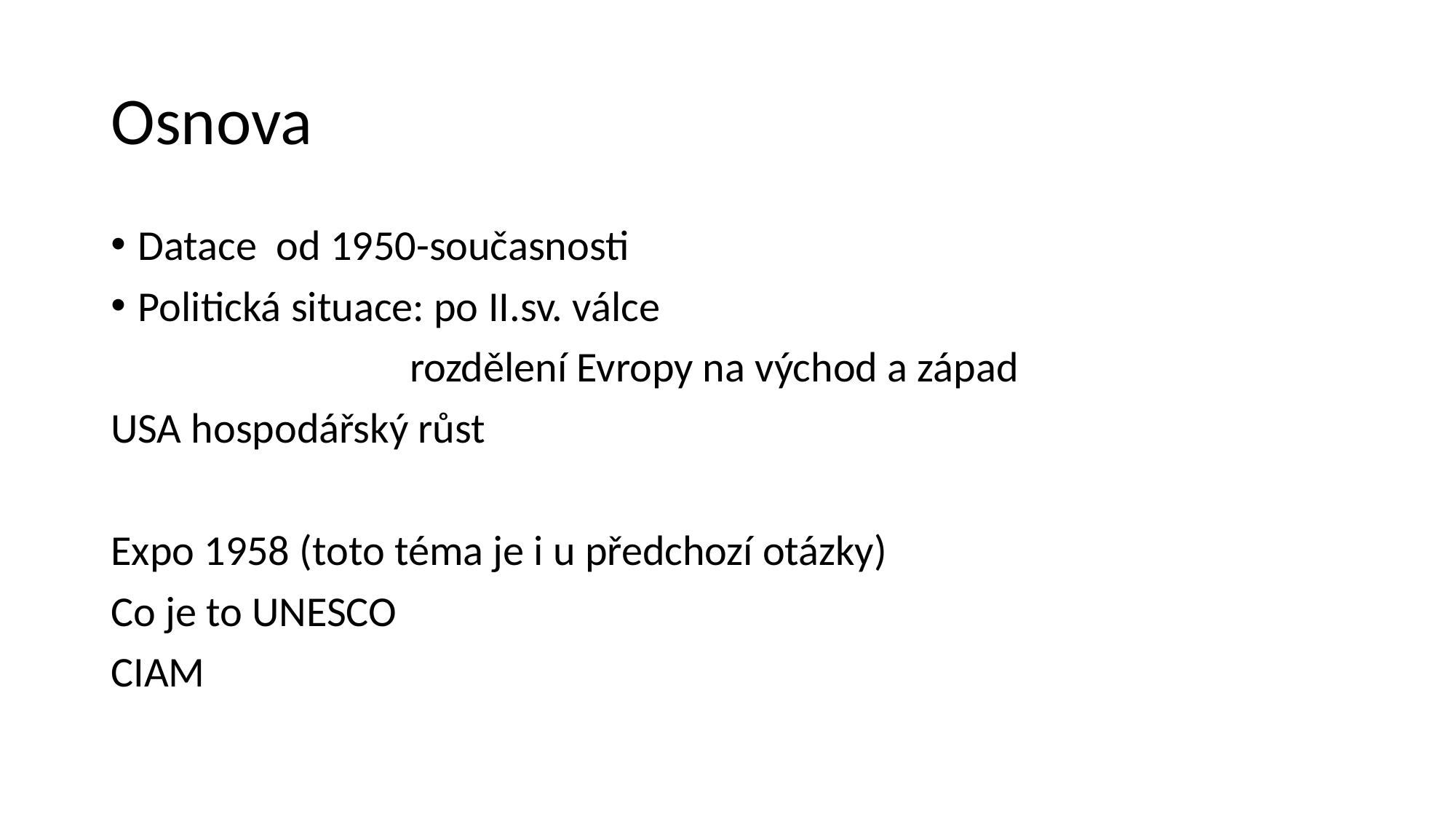

# Osnova
Datace  od 1950-současnosti
Politická situace: po II.sv. válce
                               rozdělení Evropy na východ a západ
USA hospodářský růst

Expo 1958 (toto téma je i u předchozí otázky)
Co je to UNESCO
CIAM